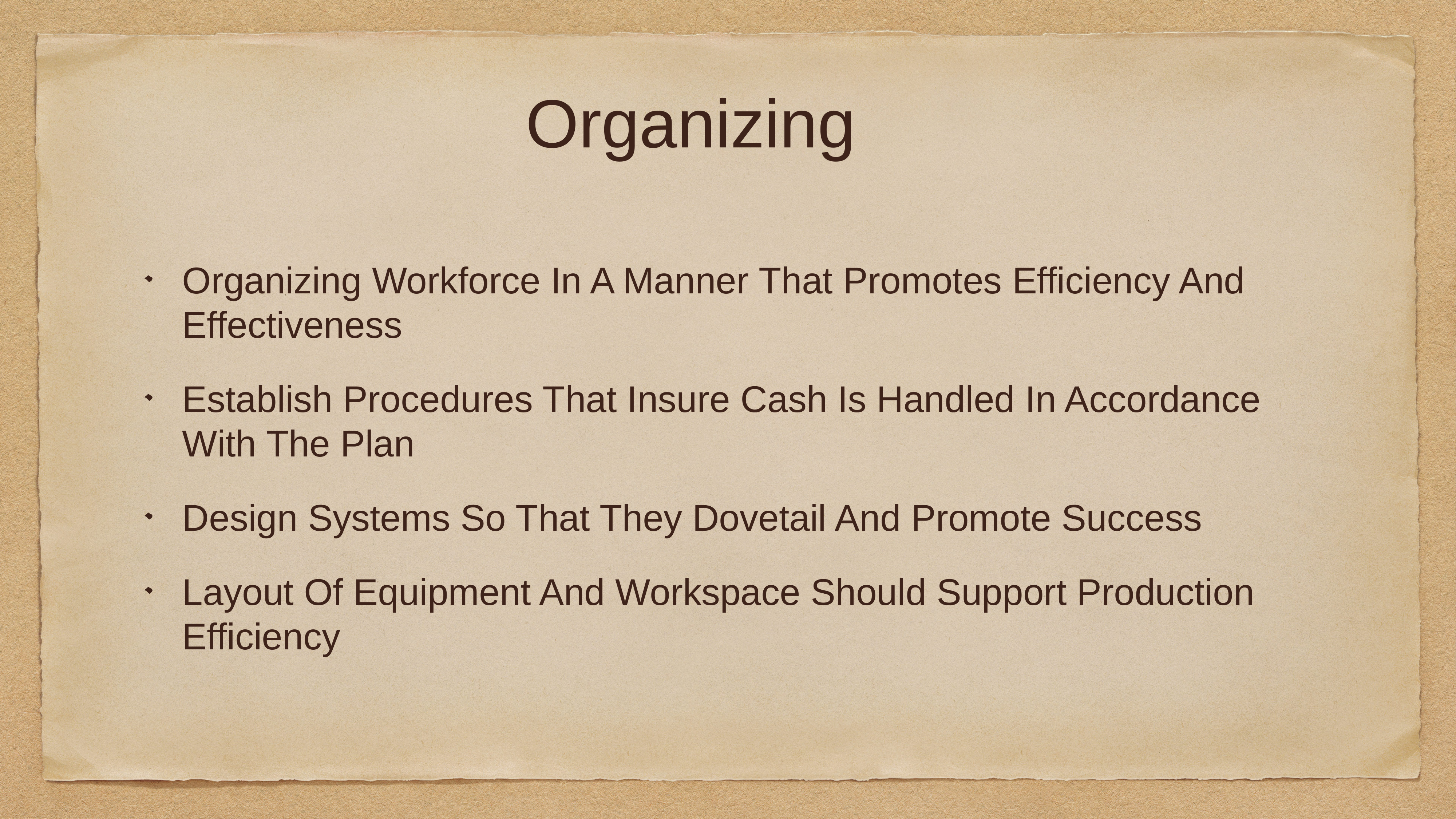

# Organizing
Organizing Workforce In A Manner That Promotes Efficiency And Effectiveness
Establish Procedures That Insure Cash Is Handled In Accordance With The Plan
Design Systems So That They Dovetail And Promote Success
Layout Of Equipment And Workspace Should Support Production Efficiency
63